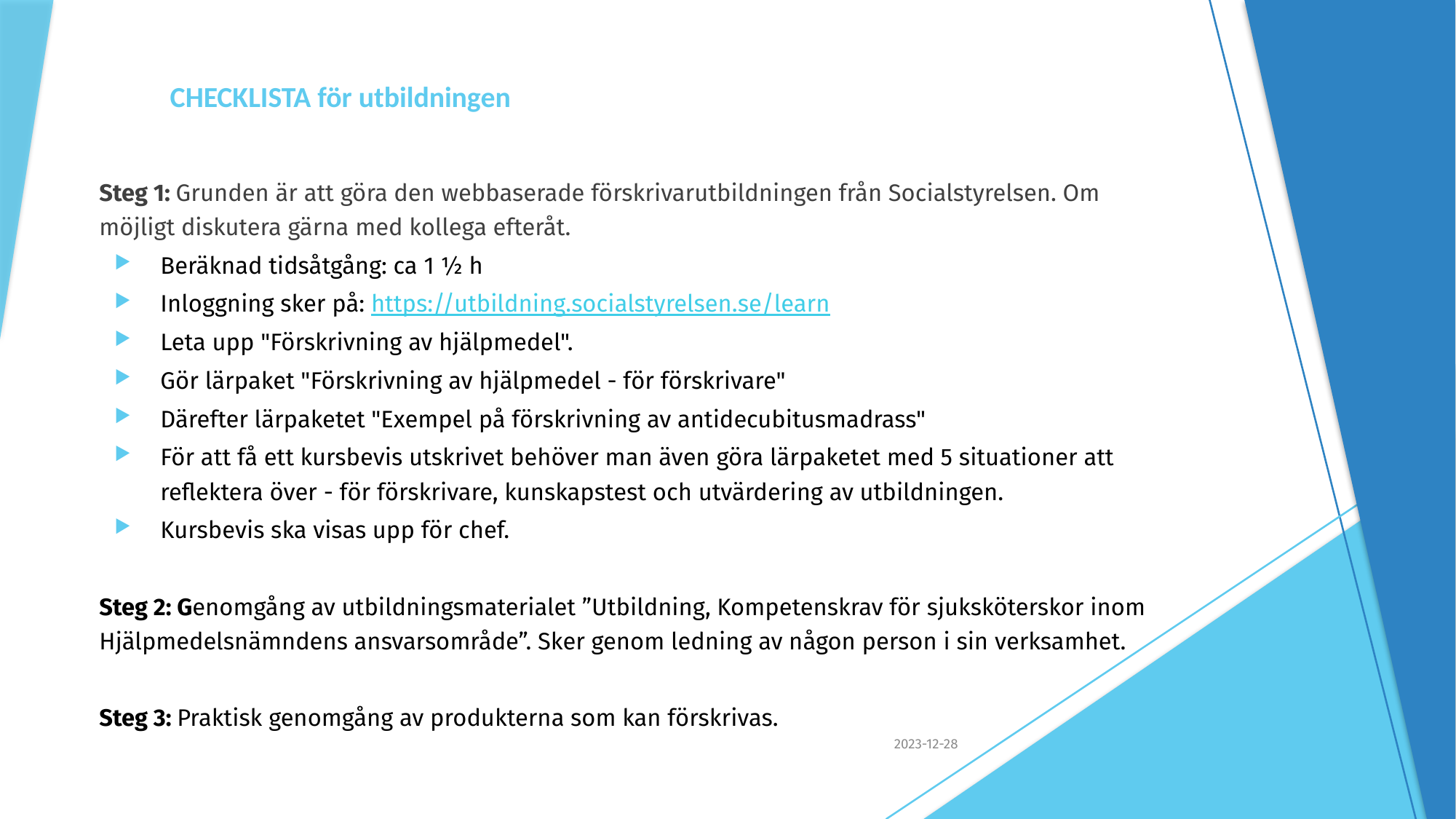

# CHECKLISTA för utbildningen

Steg 1: Grunden är att göra den webbaserade förskrivarutbildningen från Socialstyrelsen. Om möjligt diskutera gärna med kollega efteråt.
Beräknad tidsåtgång: ca 1 ½ h
Inloggning sker på: https://utbildning.socialstyrelsen.se/learn
Leta upp "Förskrivning av hjälpmedel".
Gör lärpaket "Förskrivning av hjälpmedel - för förskrivare"
Därefter lärpaketet "Exempel på förskrivning av antidecubitusmadrass"
För att få ett kursbevis utskrivet behöver man även göra lärpaketet med 5 situationer att reflektera över - för förskrivare, kunskapstest och utvärdering av utbildningen.
Kursbevis ska visas upp för chef.

Steg 2: Genomgång av utbildningsmaterialet ”Utbildning, Kompetenskrav för sjuksköterskor inom Hjälpmedelsnämndens ansvarsområde”. Sker genom ledning av någon person i sin verksamhet.

Steg 3: Praktisk genomgång av produkterna som kan förskrivas.

2023-12-28